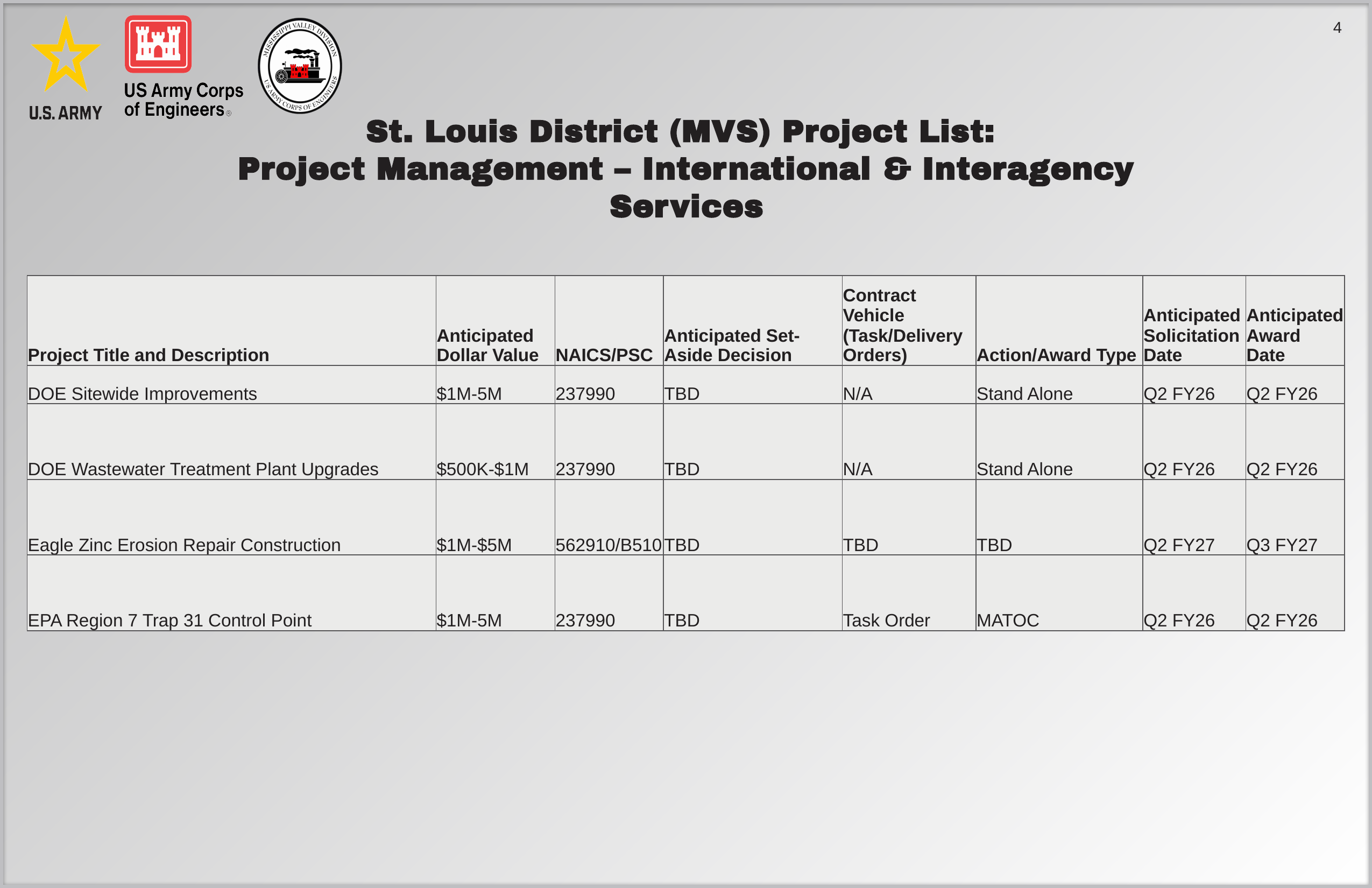

St. Louis District (MVS) Project List:
Project Management – International & Interagency Services
| Project Title and Description | Anticipated Dollar Value | NAICS/PSC | Anticipated Set-Aside Decision | Contract Vehicle (Task/Delivery Orders) | Action/Award Type | Anticipated Solicitation Date | Anticipated Award Date |
| --- | --- | --- | --- | --- | --- | --- | --- |
| DOE Sitewide Improvements | $1M-5M | 237990 | TBD | N/A | Stand Alone | Q2 FY26 | Q2 FY26 |
| DOE Wastewater Treatment Plant Upgrades | $500K-$1M | 237990 | TBD | N/A | Stand Alone | Q2 FY26 | Q2 FY26 |
| Eagle Zinc Erosion Repair Construction | $1M-$5M | 562910/B510 | TBD | TBD | TBD | Q2 FY27 | Q3 FY27 |
| EPA Region 7 Trap 31 Control Point | $1M-5M | 237990 | TBD | Task Order | MATOC | Q2 FY26 | Q2 FY26 |